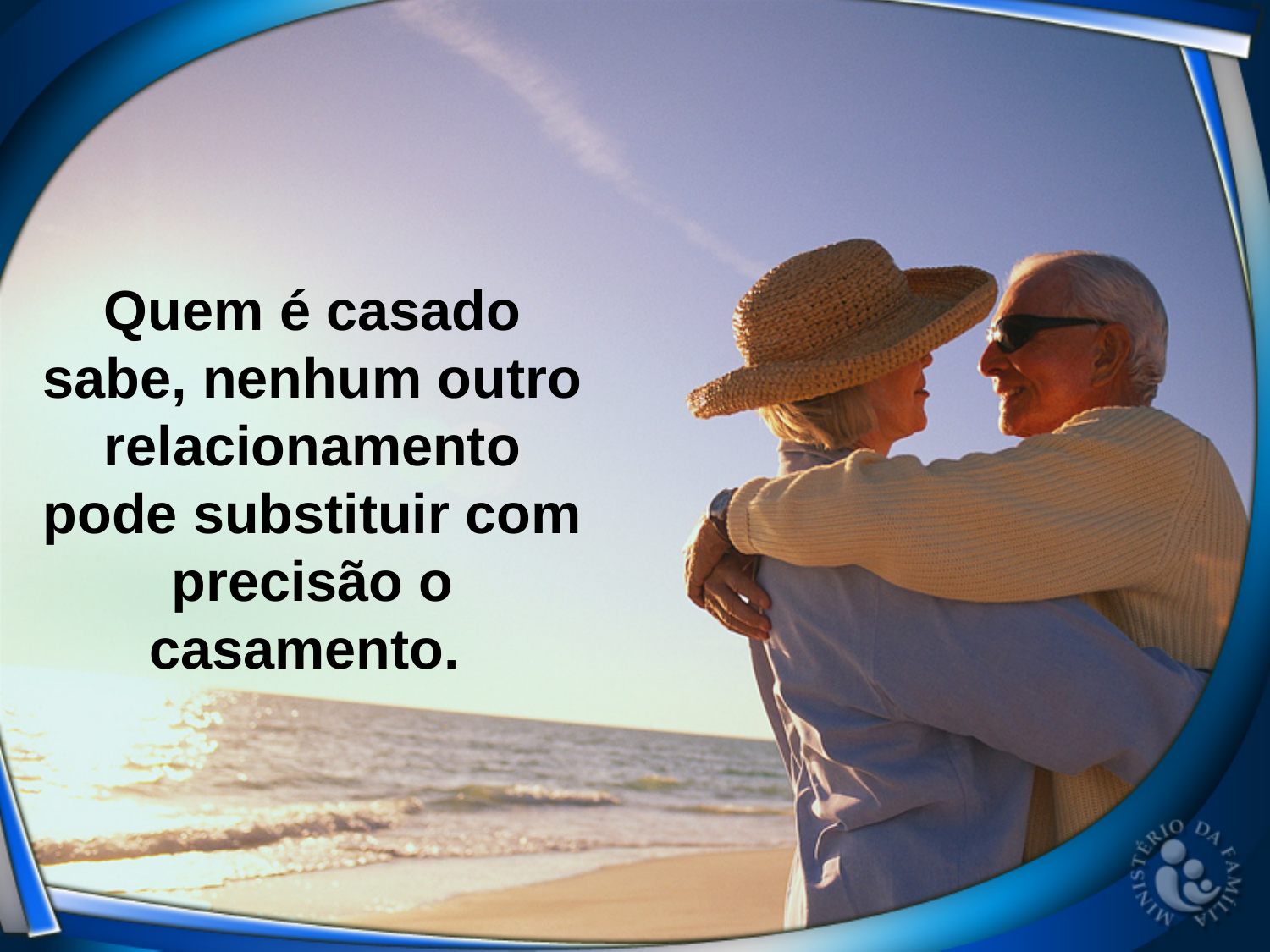

Quem é casado sabe, nenhum outro relacionamento pode substituir com precisão o casamento.